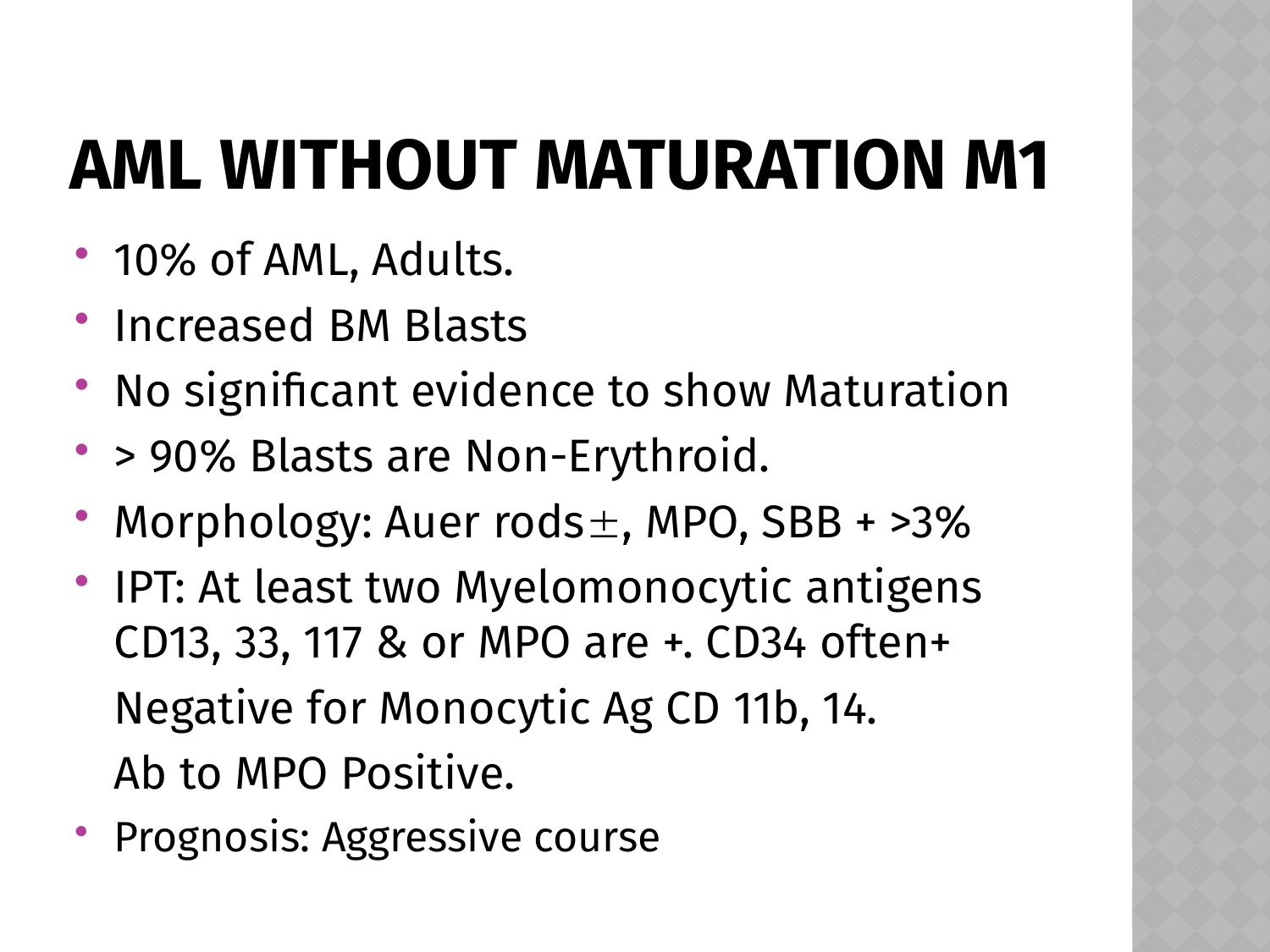

# AML without MATURATION M1
10% of AML, Adults.
Increased BM Blasts
No significant evidence to show Maturation
> 90% Blasts are Non-Erythroid.
Morphology: Auer rods±, MPO, SBB + >3%
IPT: At least two Myelomonocytic antigens CD13, 33, 117 & or MPO are +. CD34 often+
	Negative for Monocytic Ag CD 11b, 14.
	Ab to MPO Positive.
Prognosis: Aggressive course